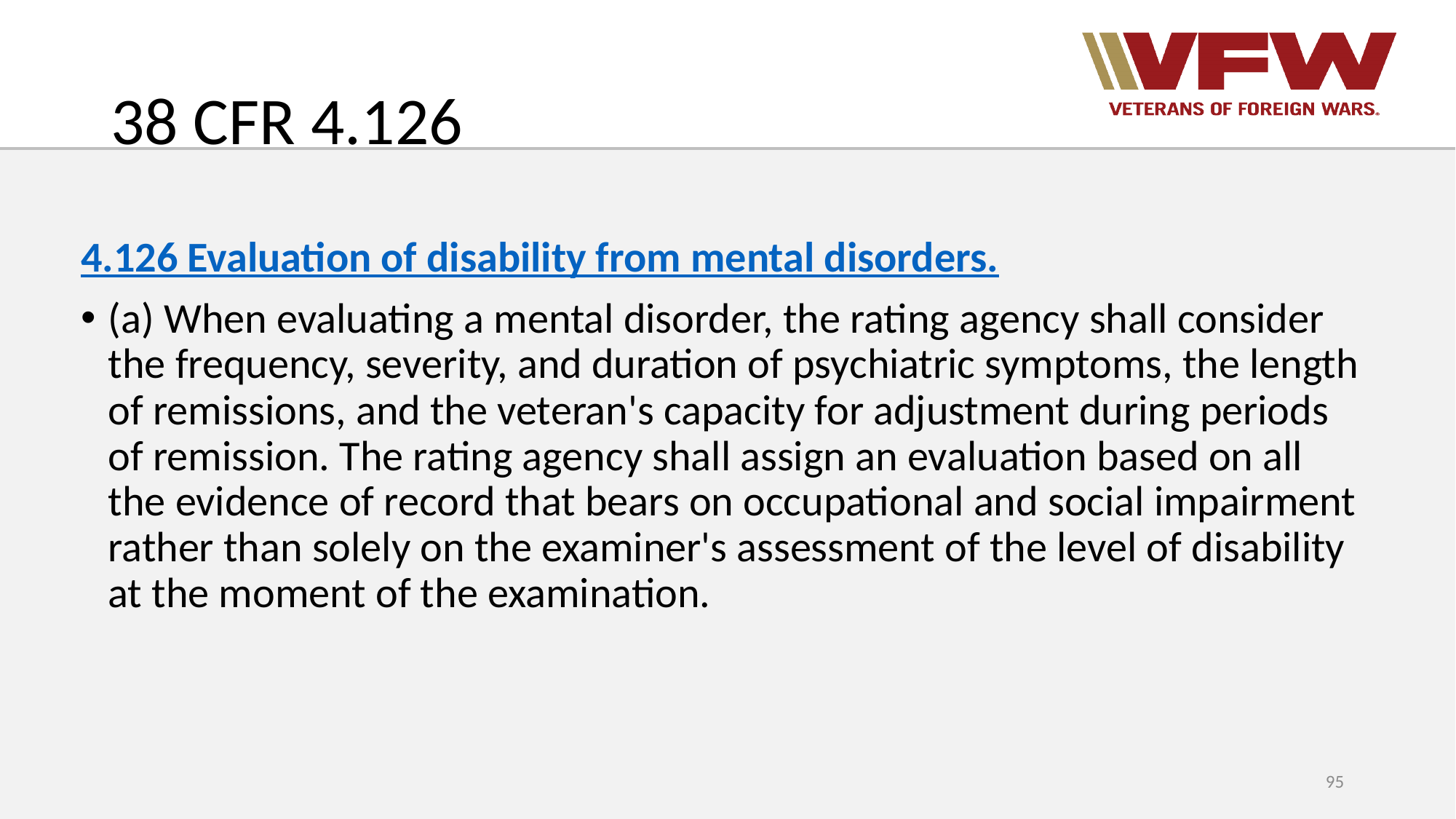

# 38 CFR 4.126

4.126 Evaluation of disability from mental disorders.
(a) When evaluating a mental disorder, the rating agency shall consider the frequency, severity, and duration of psychiatric symptoms, the length of remissions, and the veteran's capacity for adjustment during periods of remission. The rating agency shall assign an evaluation based on all the evidence of record that bears on occupational and social impairment rather than solely on the examiner's assessment of the level of disability at the moment of the examination.

95